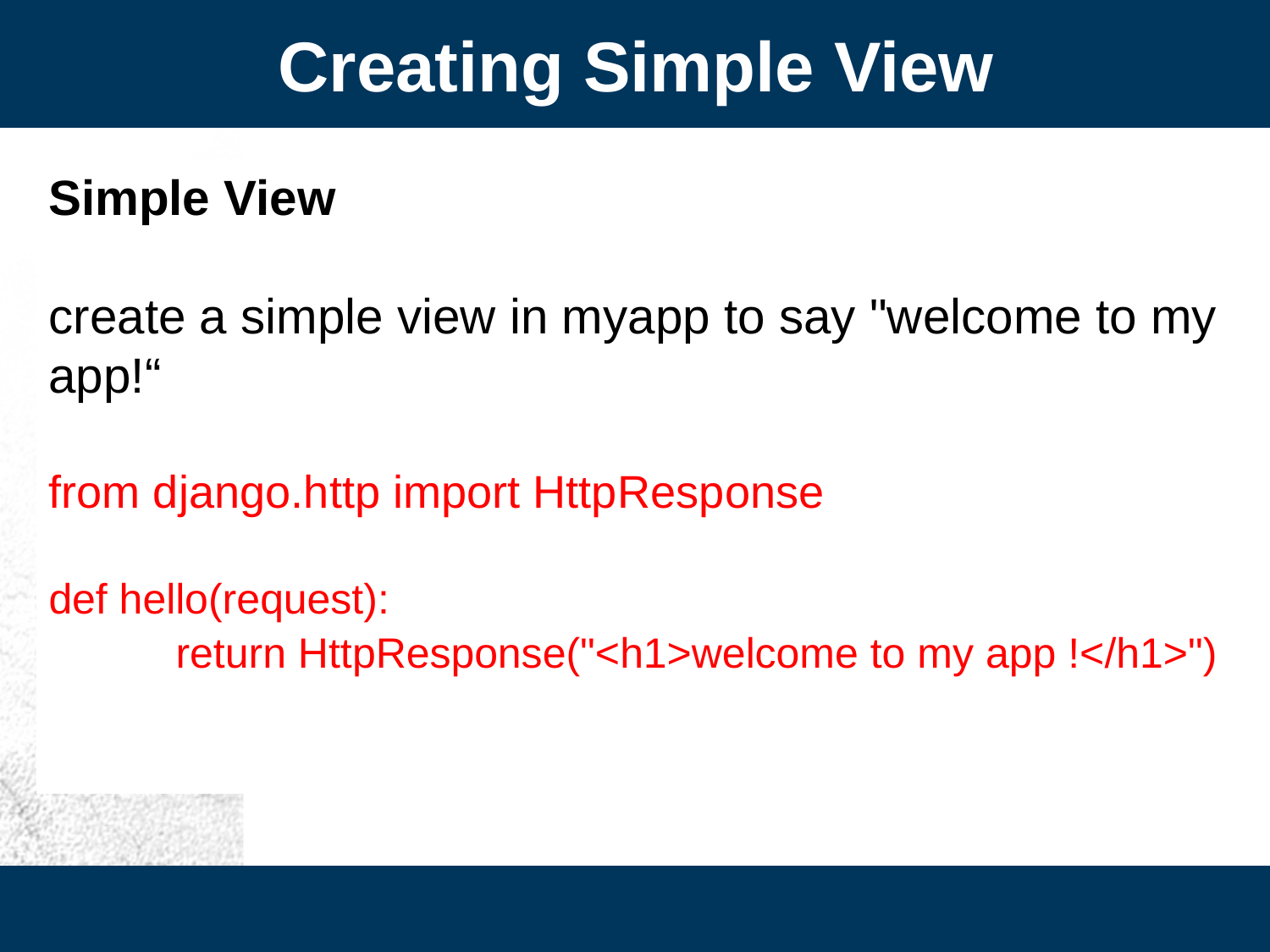

Creating Simple View
Simple View

create a simple view in myapp to say "welcome to my app!“

from django.http import HttpResponse

def hello(request):
	return HttpResponse("<h1>welcome to my app !</h1>")